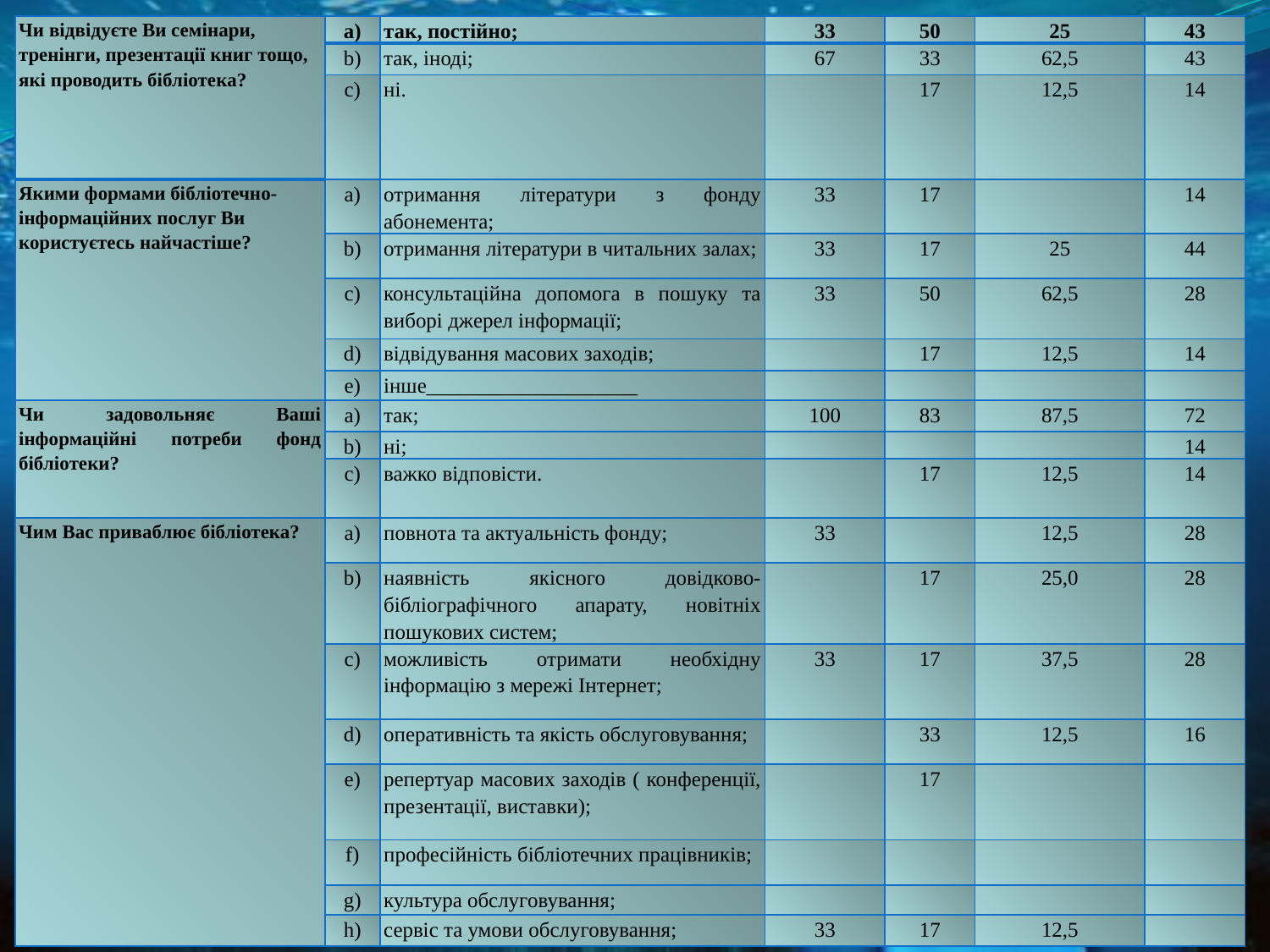

| Чи відвідуєте Ви семінари, тренінги, презентації книг тощо, які проводить бібліотека? | а) | так, постійно; | 33 | 50 | 25 | 43 |
| --- | --- | --- | --- | --- | --- | --- |
|  | b) | так, іноді; | 67 | 33 | 62,5 | 43 |
|  | с) | ні. |  | 17 | 12,5 | 14 |
| Якими формами бібліотечно-інформаційних послуг Ви користуєтесь найчастіше? | а) | отримання літератури з фонду абонемента; | 33 | 17 |  | 14 |
|  | b) | отримання літератури в читальних залах; | 33 | 17 | 25 | 44 |
|  | с) | консультаційна допомога в пошуку та виборі джерел інформації; | 33 | 50 | 62,5 | 28 |
|  | d) | відвідування масових заходів; |  | 17 | 12,5 | 14 |
|  | е) | інше\_\_\_\_\_\_\_\_\_\_\_\_\_\_\_\_\_\_\_\_ |  |  |  |  |
| Чи задовольняє Ваші інформаційні потреби фонд бібліотеки? | а) | так; | 100 | 83 | 87,5 | 72 |
|  | b) | ні; |  |  |  | 14 |
|  | с) | важко відповісти. |  | 17 | 12,5 | 14 |
| Чим Вас приваблює бібліотека? | а) | повнота та актуальність фонду; | 33 |  | 12,5 | 28 |
|  | b) | наявність якісного довідково-бібліографічного апарату, новітніх пошукових систем; |  | 17 | 25,0 | 28 |
|  | с) | можливість отримати необхідну інформацію з мережі Інтернет; | 33 | 17 | 37,5 | 28 |
|  | d) | оперативність та якість обслуговування; |  | 33 | 12,5 | 16 |
|  | е) | репертуар масових заходів ( конференції, презентації, виставки); |  | 17 |  |  |
|  | f) | професійність бібліотечних працівників; |  |  |  |  |
|  | g) | культура обслуговування; |  |  |  |  |
|  | h) | сервіс та умови обслуговування; | 33 | 17 | 12,5 |  |
#